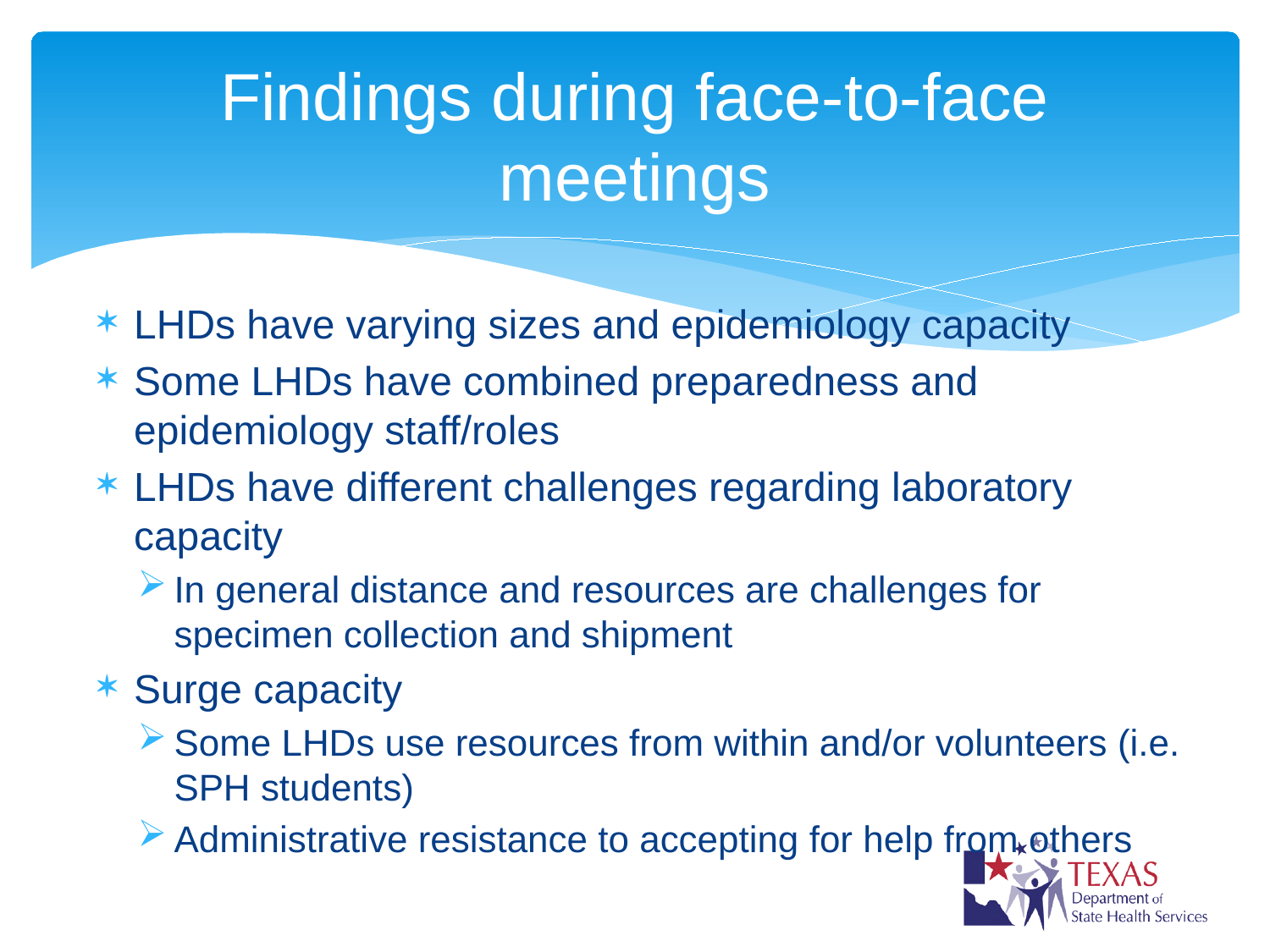

# Findings during face-to-face meetings
LHDs have varying sizes and epidemiology capacity
Some LHDs have combined preparedness and epidemiology staff/roles
LHDs have different challenges regarding laboratory capacity
In general distance and resources are challenges for specimen collection and shipment
Surge capacity
Some LHDs use resources from within and/or volunteers (i.e. SPH students)
Administrative resistance to accepting for help from others